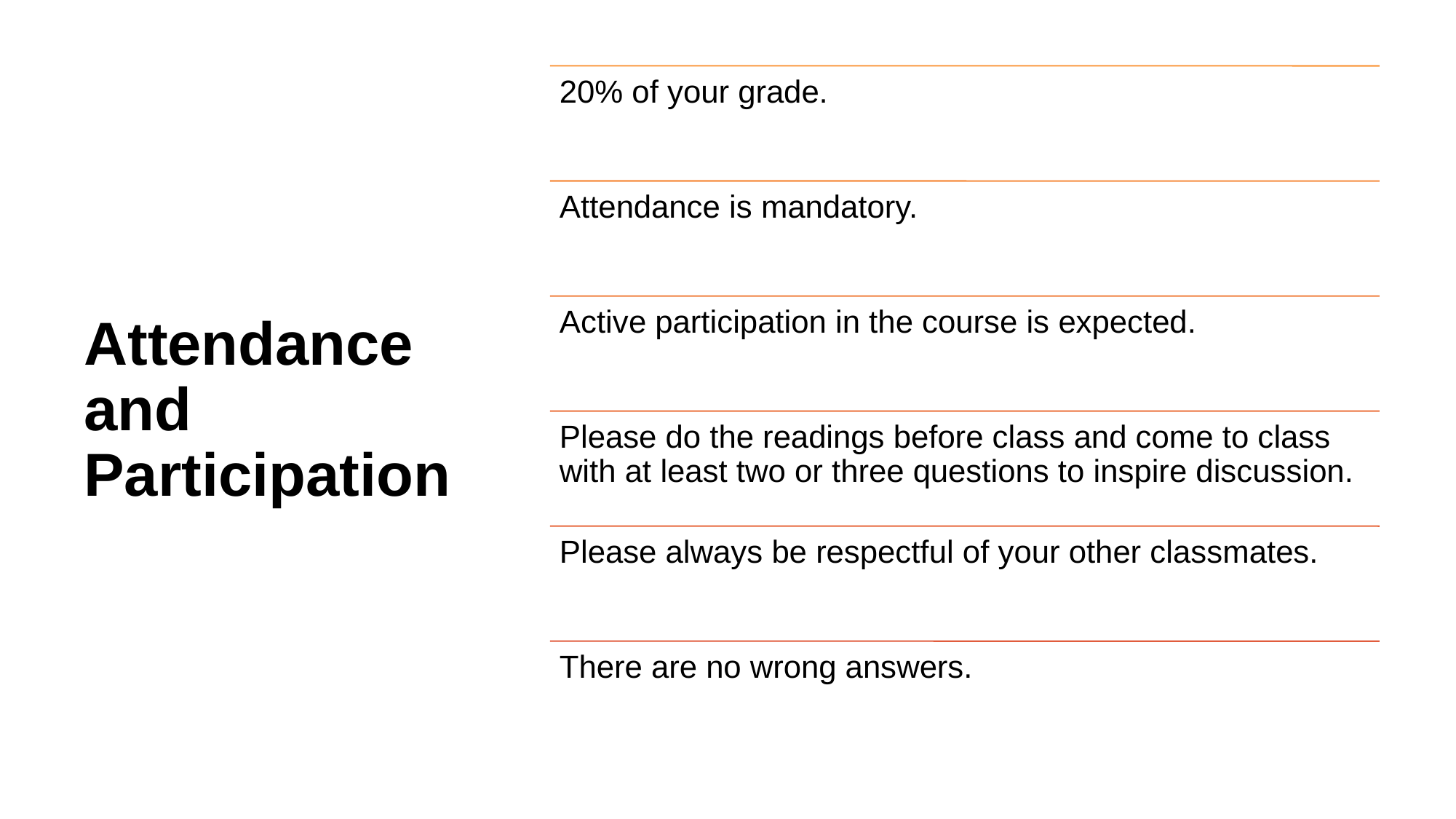

# Attendance and Participation
20% of your grade.
Attendance is mandatory.
Active participation in the course is expected.
Please do the readings before class and come to class with at least two or three questions to inspire discussion.
Please always be respectful of your other classmates.
There are no wrong answers.